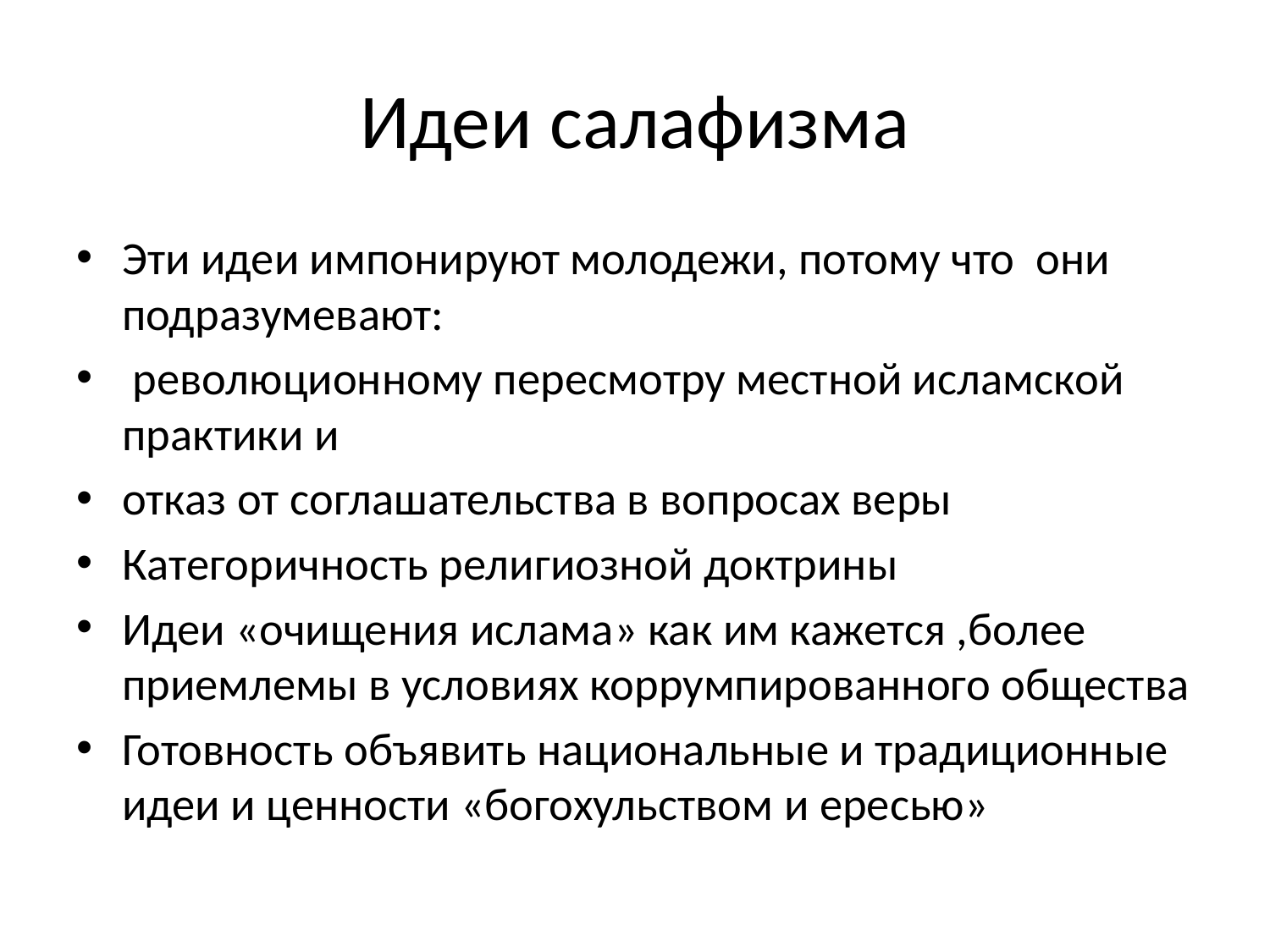

# Идеи салафизма
Эти идеи импонируют молодежи, потому что  они подразумевают:
 революционному пересмотру местной исламской практики и
отказ от соглашательства в вопросах веры
Категоричность религиозной доктрины
Идеи «очищения ислама» как им кажется ,более приемлемы в условиях коррумпированного общества
Готовность объявить национальные и традиционные идеи и ценности «богохульством и ересью»